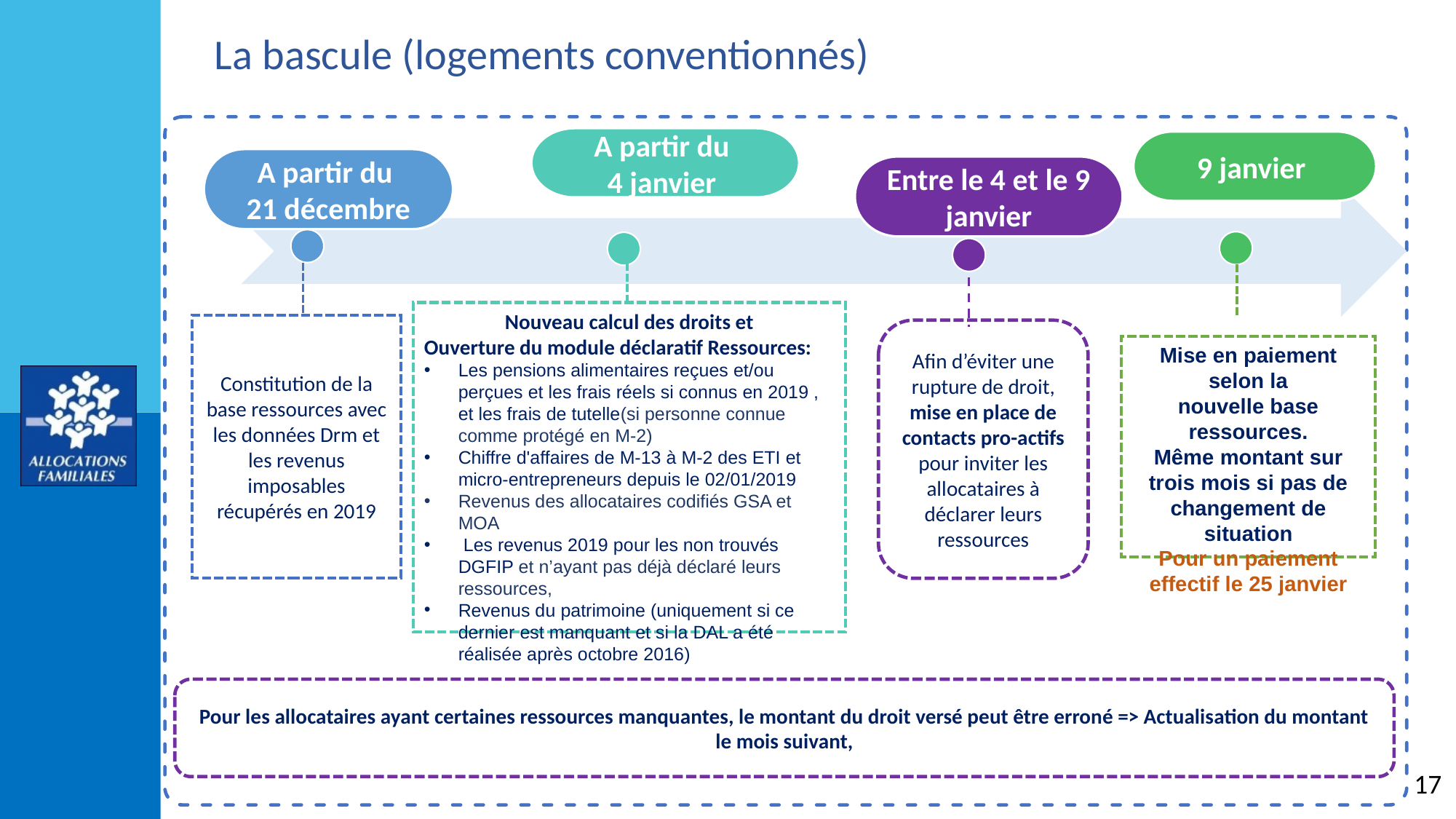

La bascule (logements conventionnés)

A partir du
4 janvier
9 janvier
A partir du
21 décembre
Entre le 4 et le 9 janvier

Nouveau calcul des droits et
Ouverture du module déclaratif Ressources:
Les pensions alimentaires reçues et/ou perçues et les frais réels si connus en 2019 , et les frais de tutelle(si personne connue comme protégé en M-2)
Chiffre d'affaires de M-13 à M-2 des ETI et micro-entrepreneurs depuis le 02/01/2019
Revenus des allocataires codifiés GSA et MOA
 Les revenus 2019 pour les non trouvés DGFIP et n’ayant pas déjà déclaré leurs ressources,
Revenus du patrimoine (uniquement si ce dernier est manquant et si la DAL a été réalisée après octobre 2016)
Constitution de la base ressources avec les données Drm et les revenus imposables récupérés en 2019
Afin d’éviter une rupture de droit, mise en place de contacts pro-actifs pour inviter les allocataires à déclarer leurs ressources
Mise en paiement selon la
nouvelle base ressources.
Même montant sur trois mois si pas de changement de situation
Pour un paiement effectif le 25 janvier
Pour les allocataires ayant certaines ressources manquantes, le montant du droit versé peut être erroné => Actualisation du montant le mois suivant,
17